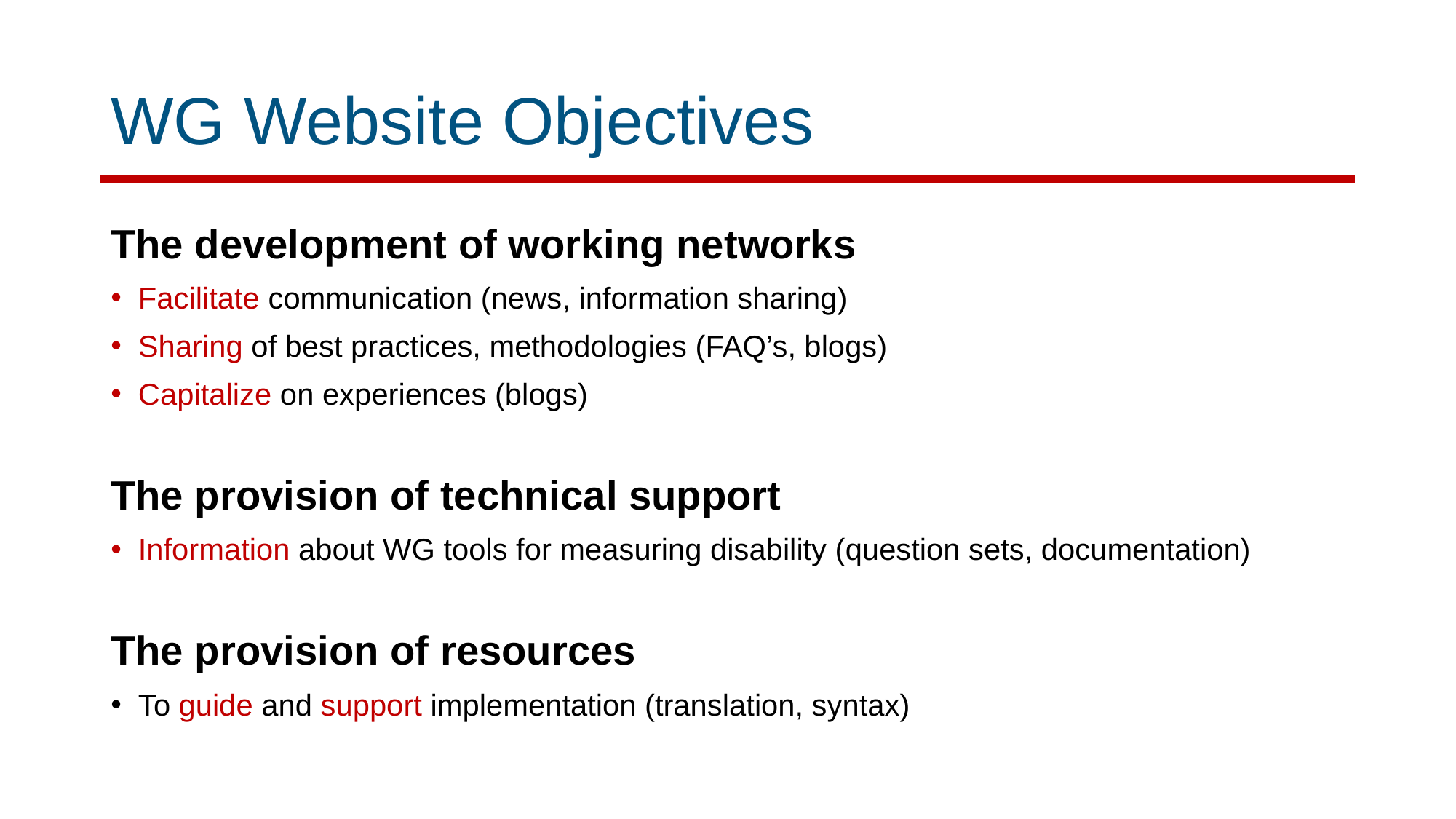

# WG Website Objectives
The development of working networks
Facilitate communication (news, information sharing)
Sharing of best practices, methodologies (FAQ’s, blogs)
Capitalize on experiences (blogs)

The provision of technical support
Information about WG tools for measuring disability (question sets, documentation)

The provision of resources
To guide and support implementation (translation, syntax)